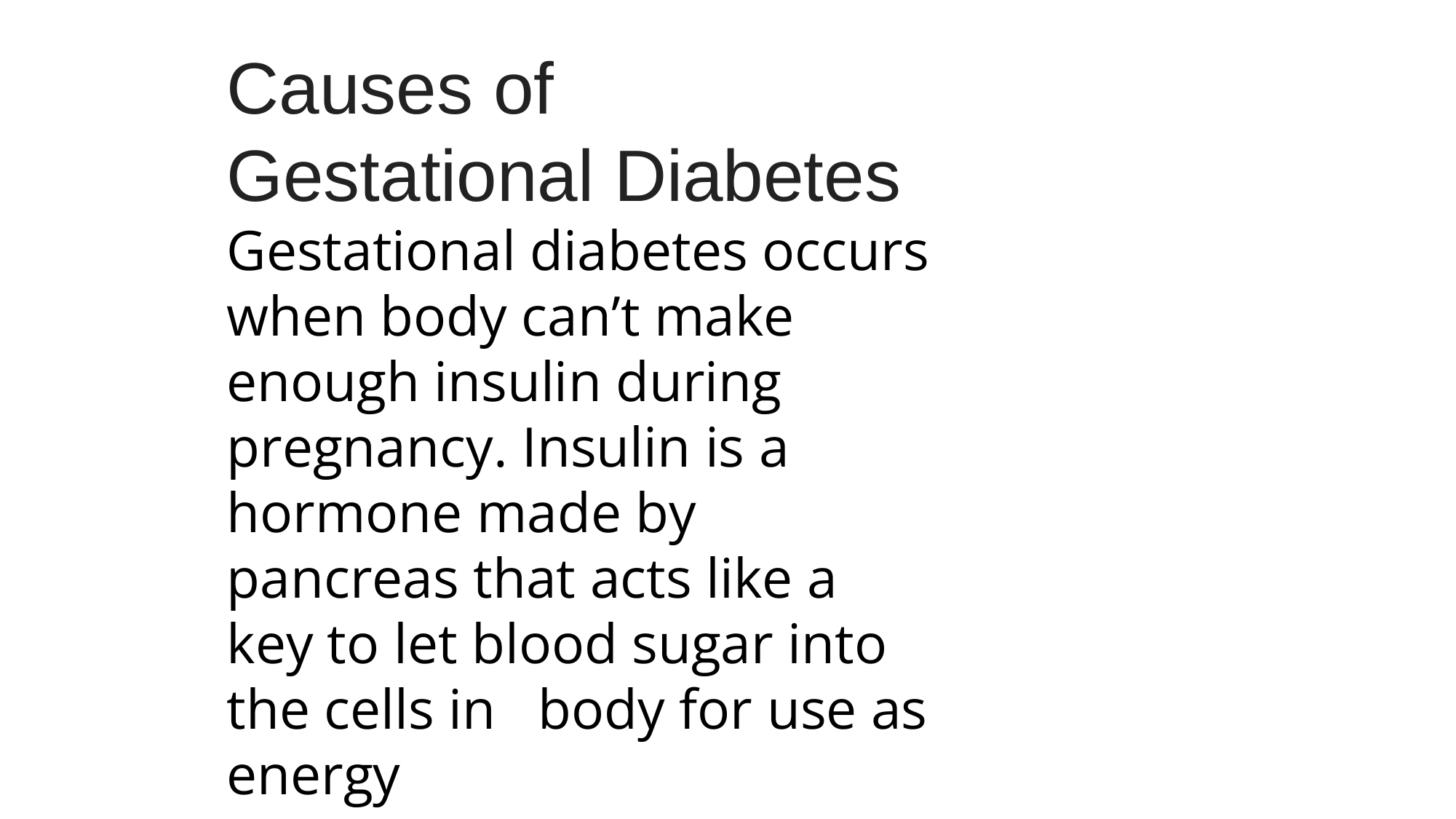

Causes of Gestational Diabetes
Gestational diabetes occurs when body can’t make enough insulin during   pregnancy. Insulin is a hormone made by pancreas that acts like a key to let blood sugar into the cells in   body for use as energy